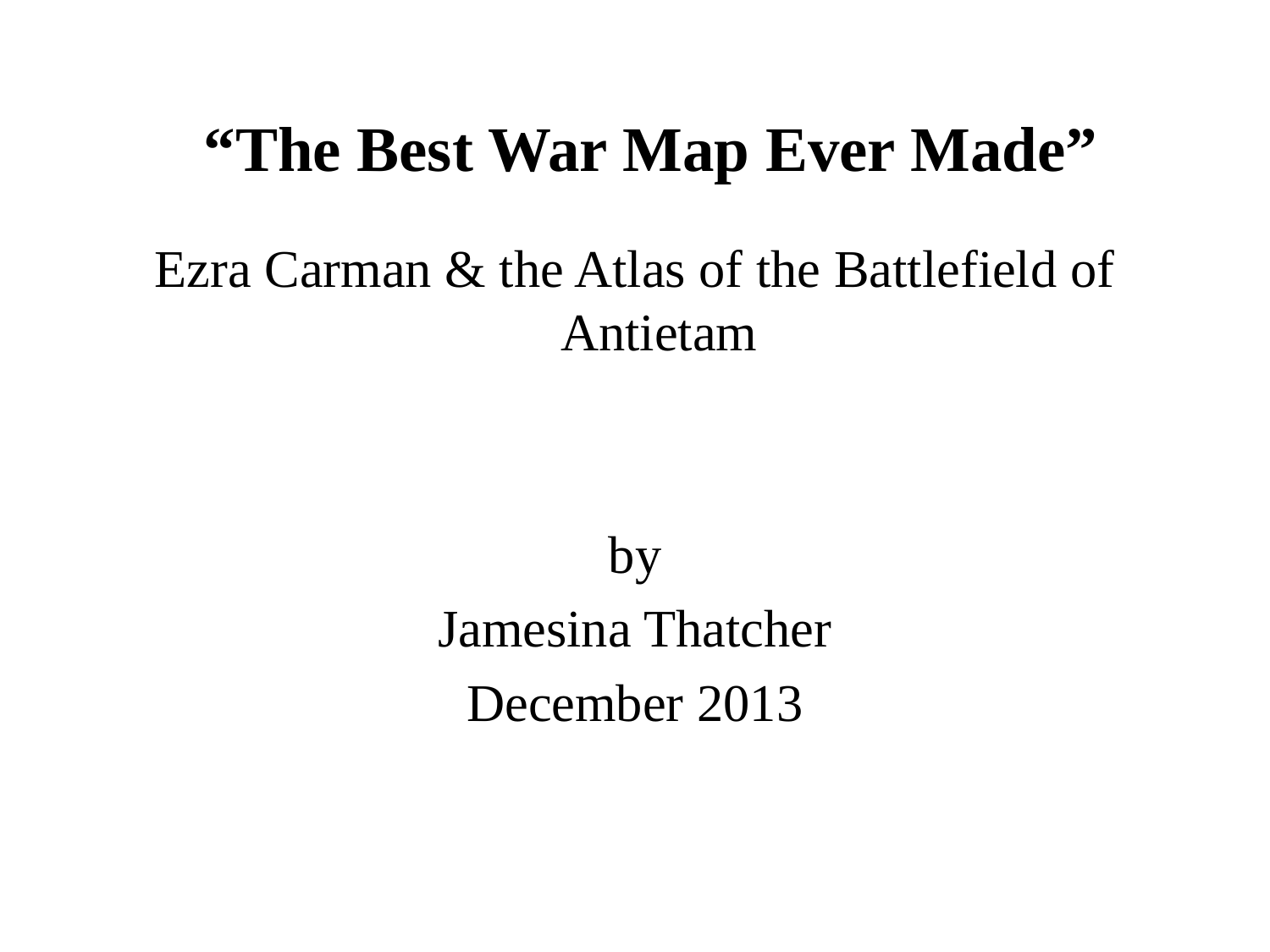

# “The Best War Map Ever Made”
Ezra Carman & the Atlas of the Battlefield of Antietam

by
Jamesina Thatcher
December 2013